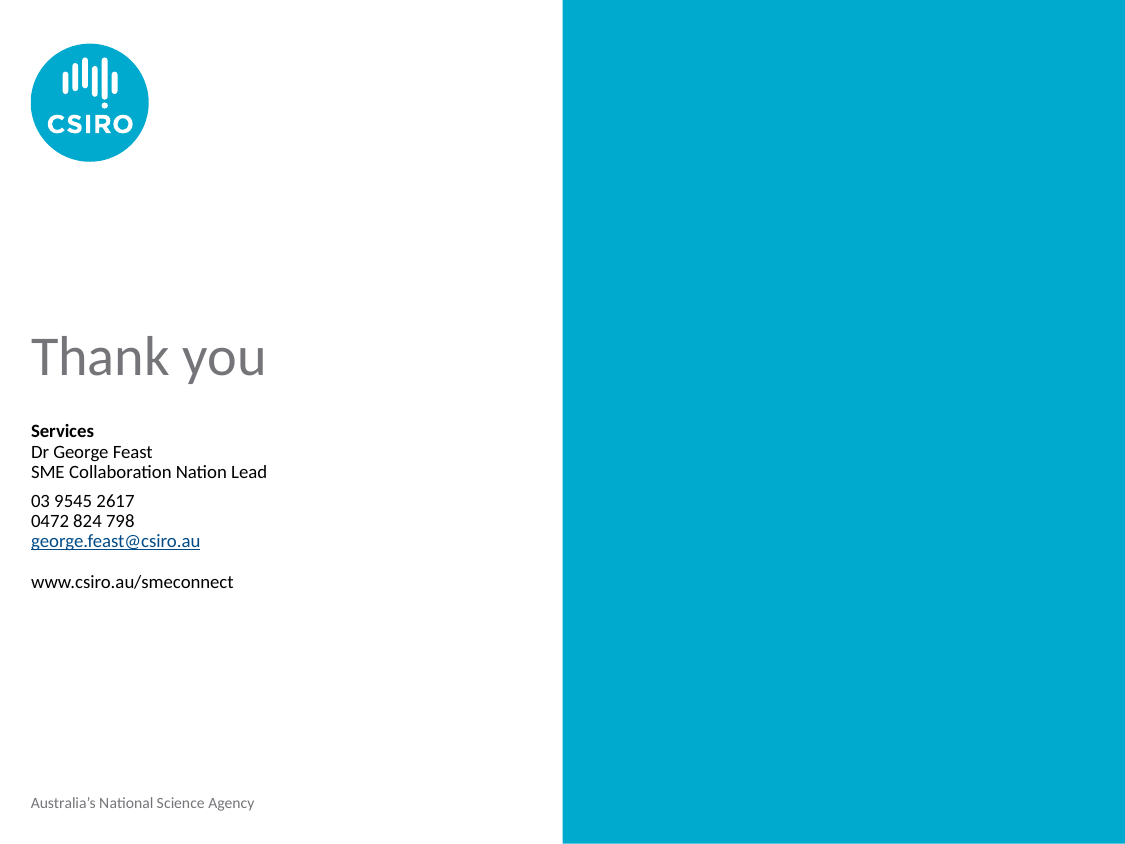

# Thank you
Services
Dr George Feast
SME Collaboration Nation Lead
03 9545 2617
0472 824 798
george.feast@csiro.au

www.csiro.au/smeconnect